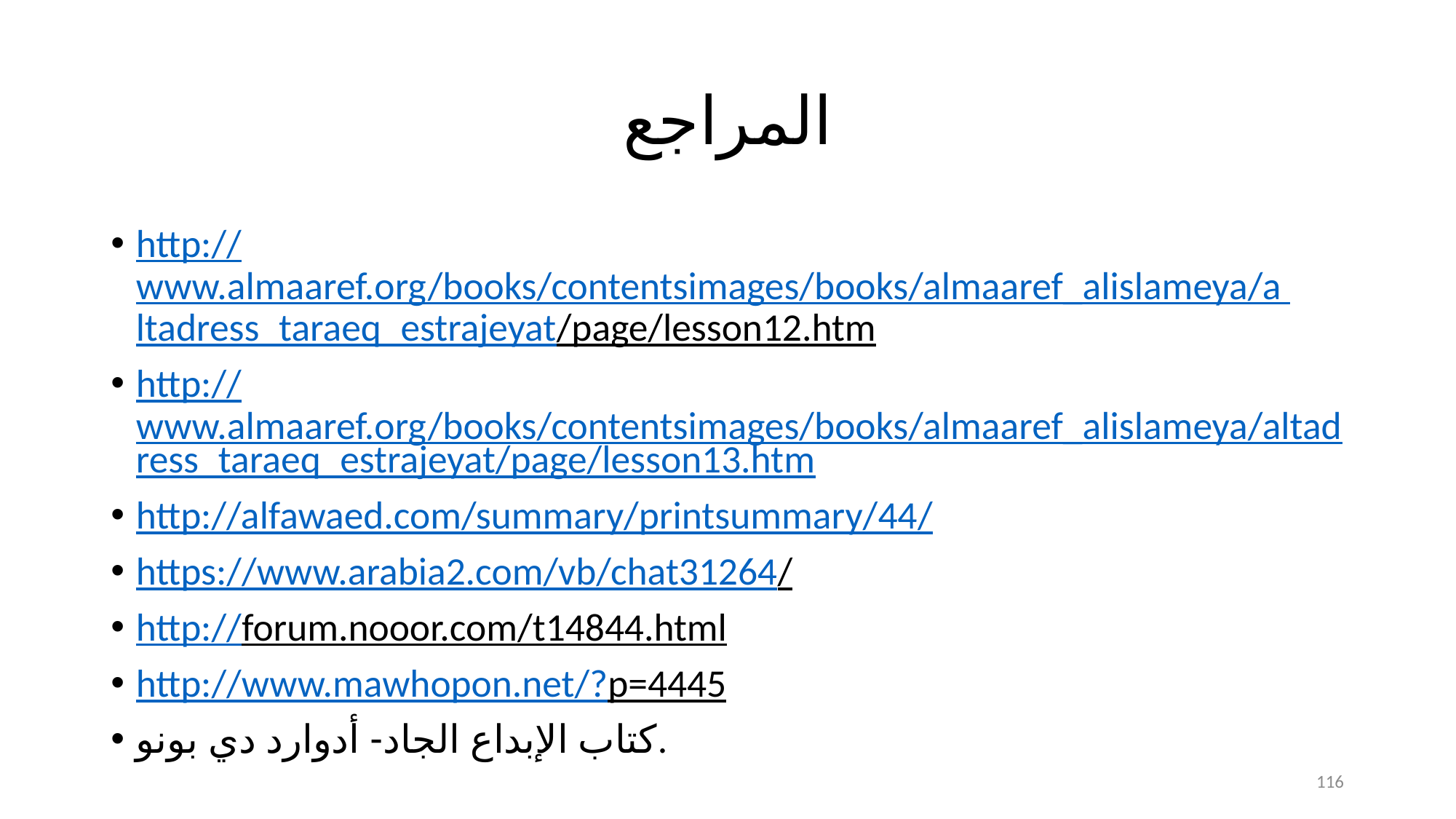

# المراجع
http://www.almaaref.org/books/contentsimages/books/almaaref_alislameya/a ltadress_taraeq_estrajeyat/page/lesson12.htm
http://www.almaaref.org/books/contentsimages/books/almaaref_alislameya/altadress_taraeq_estrajeyat/page/lesson13.htm
http://alfawaed.com/summary/printsummary/44/
https://www.arabia2.com/vb/chat31264/
http://forum.nooor.com/t14844.html
http://www.mawhopon.net/?p=4445
كتاب الإبداع الجاد- أدوارد دي بونو.

116